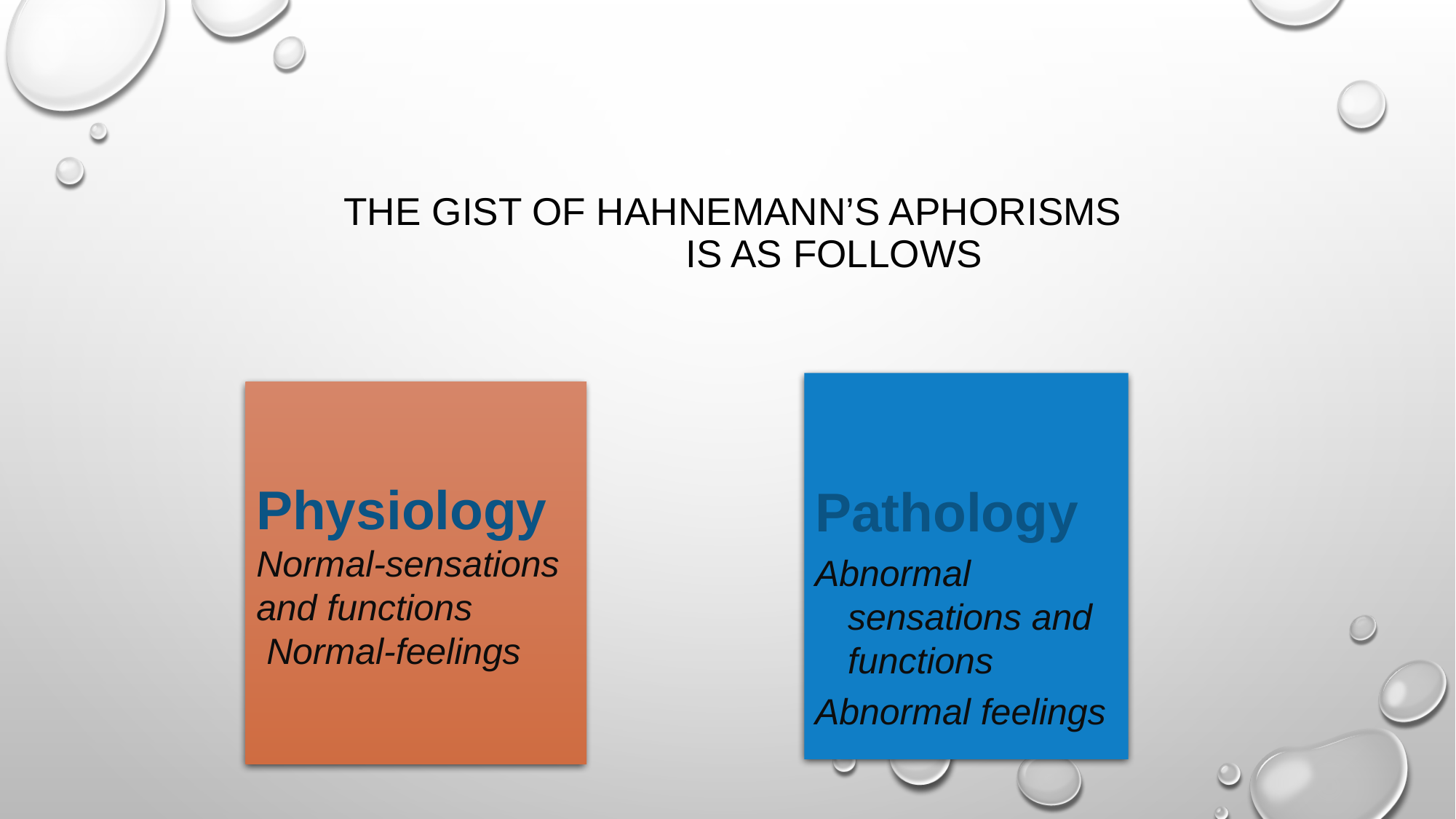

# The gist of Hahnemann’s aphorisms is as follows

Pathology
Abnormal sensations and functions
Abnormal feelings
Physiology
Normal-sensations and functions
 Normal-feelings